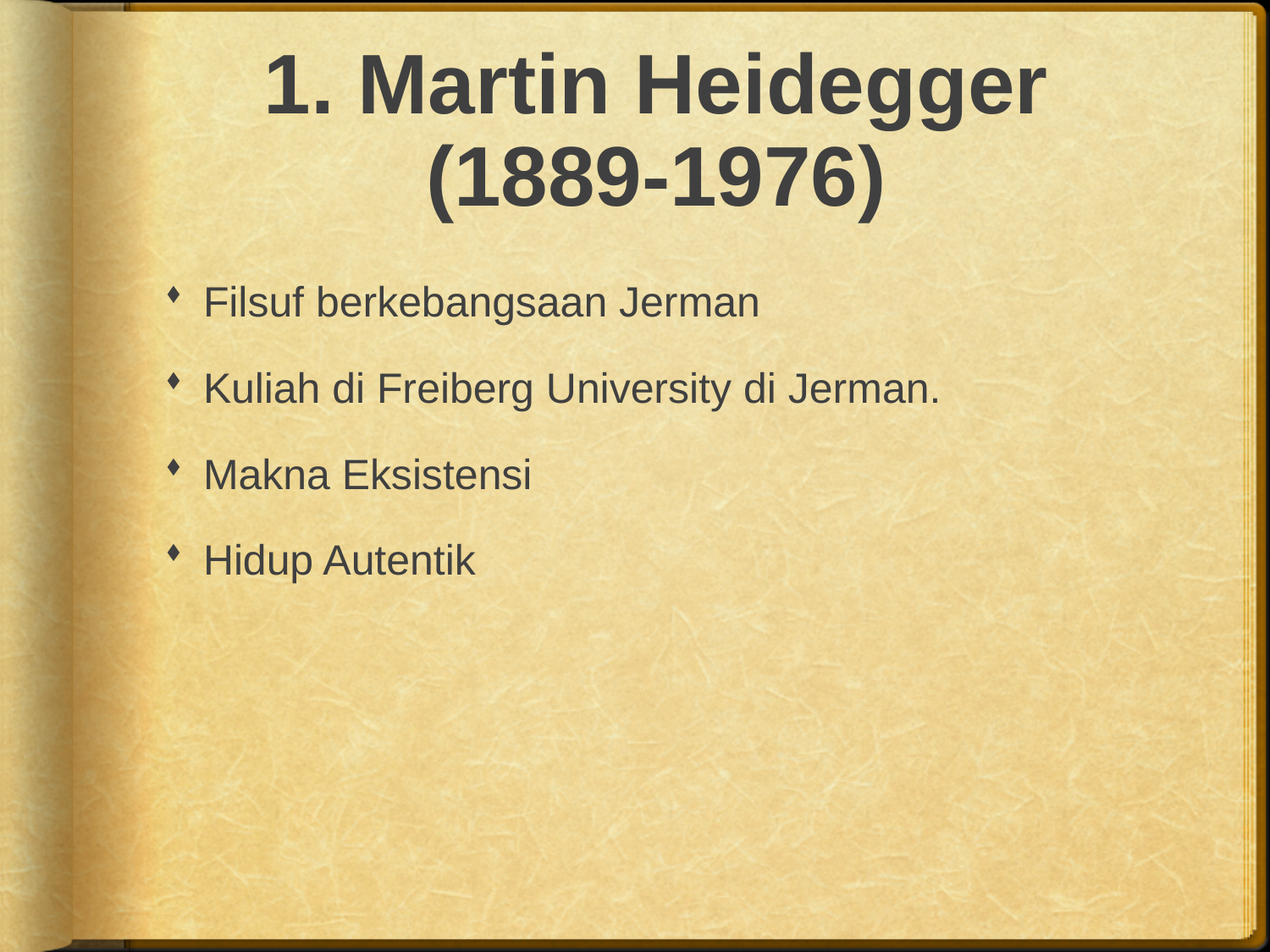

# 1. Martin Heidegger (1889-1976)
Filsuf berkebangsaan Jerman
Kuliah di Freiberg University di Jerman.
Makna Eksistensi
Hidup Autentik